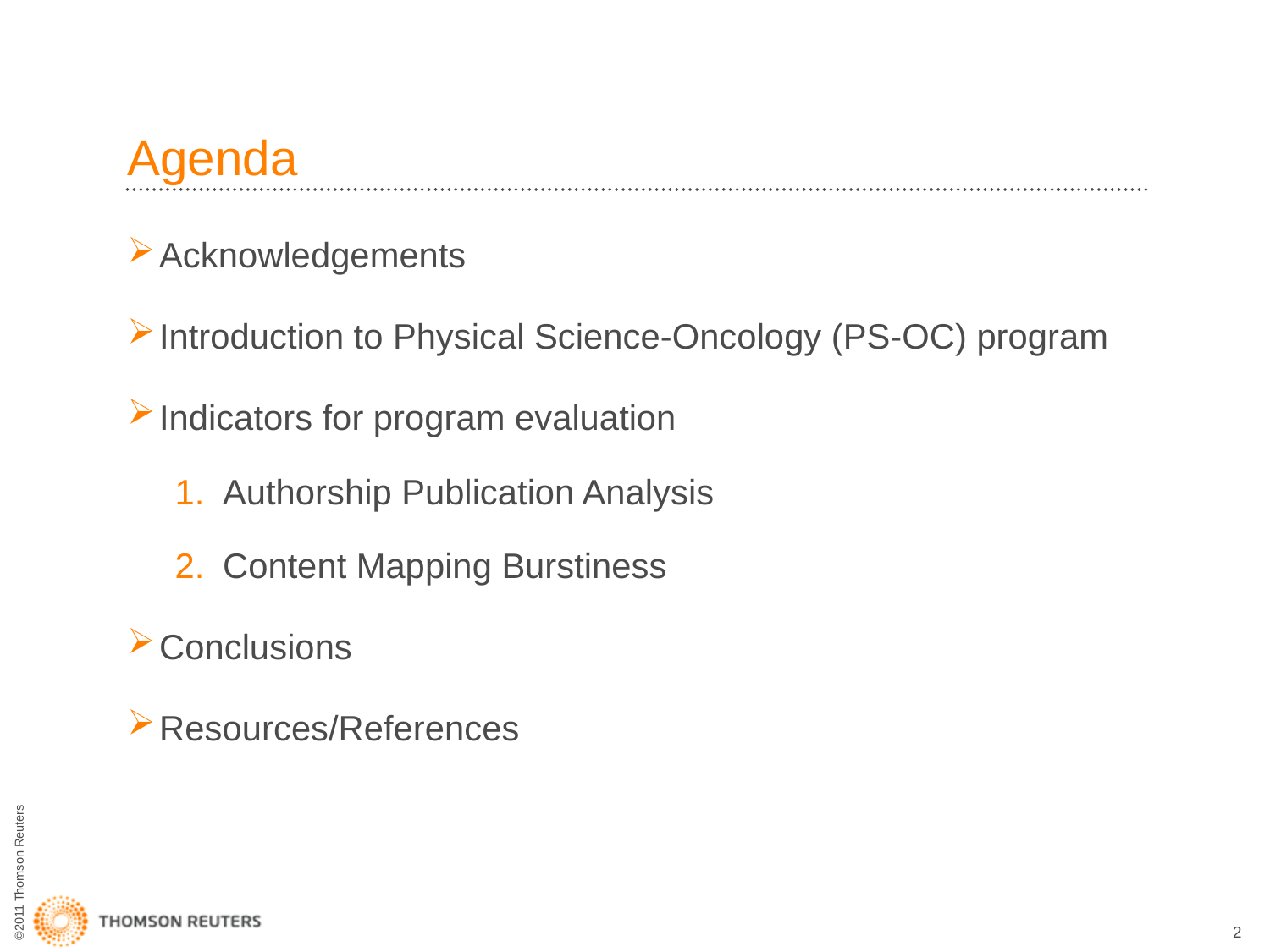

# Agenda
Acknowledgements
Introduction to Physical Science-Oncology (PS-OC) program
Indicators for program evaluation
Authorship Publication Analysis
Content Mapping Burstiness
Conclusions
Resources/References
2